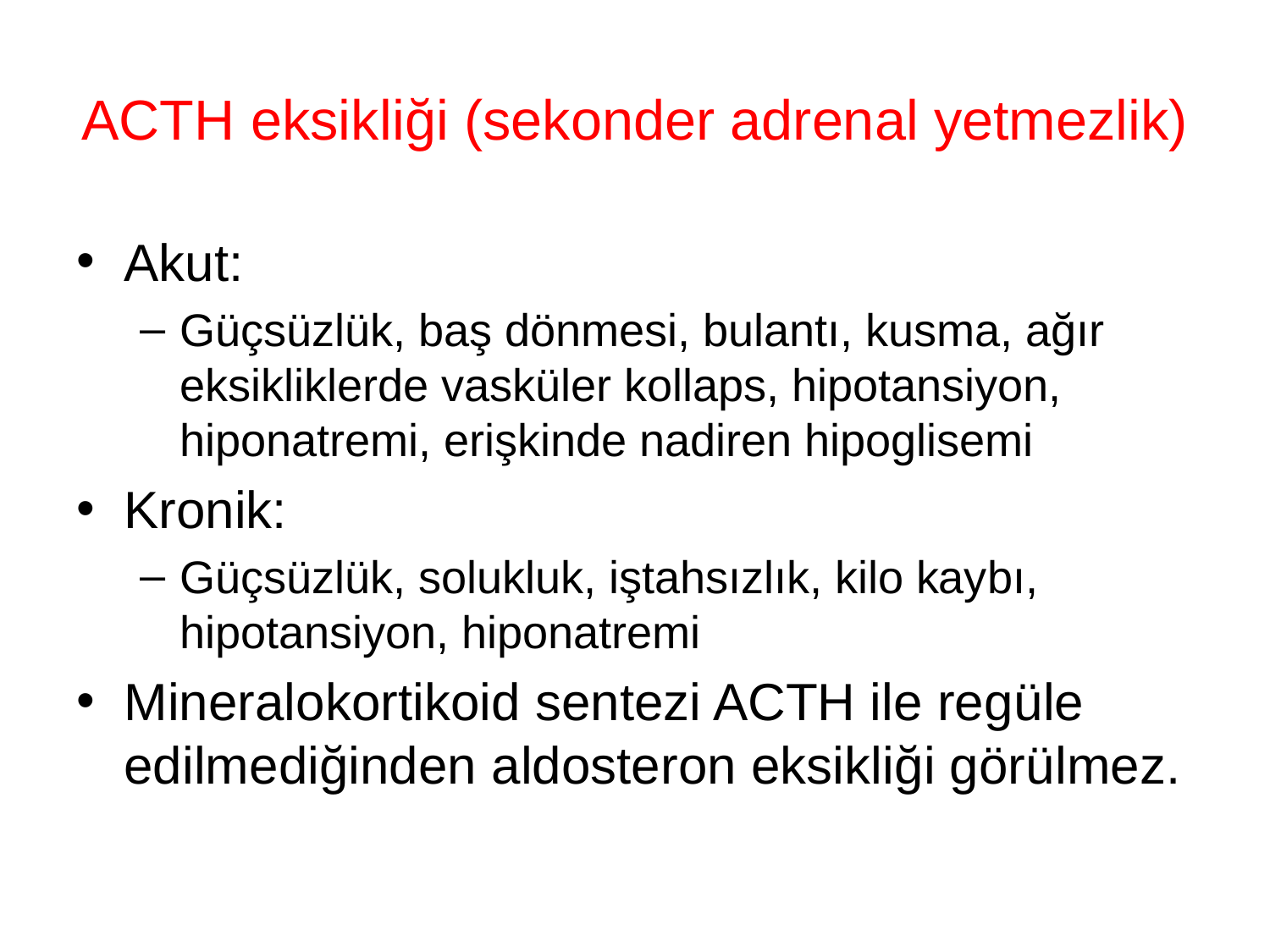

# ACTH eksikliği (sekonder adrenal yetmezlik)
Akut:
Güçsüzlük, baş dönmesi, bulantı, kusma, ağır eksikliklerde vasküler kollaps, hipotansiyon, hiponatremi, erişkinde nadiren hipoglisemi
Kronik:
Güçsüzlük, solukluk, iştahsızlık, kilo kaybı, hipotansiyon, hiponatremi
Mineralokortikoid sentezi ACTH ile regüle edilmediğinden aldosteron eksikliği görülmez.